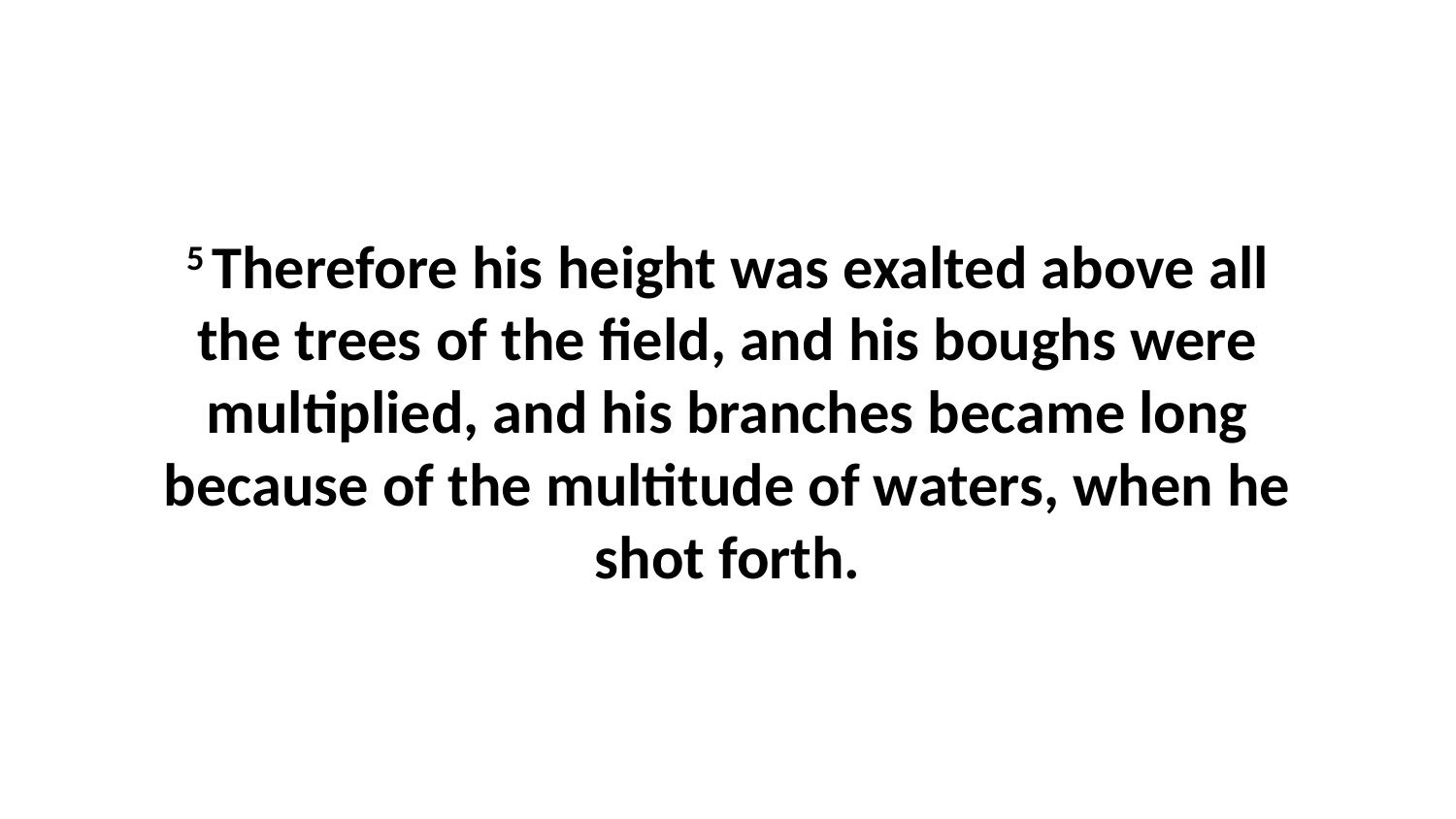

5 Therefore his height was exalted above all the trees of the field, and his boughs were multiplied, and his branches became long because of the multitude of waters, when he shot forth.